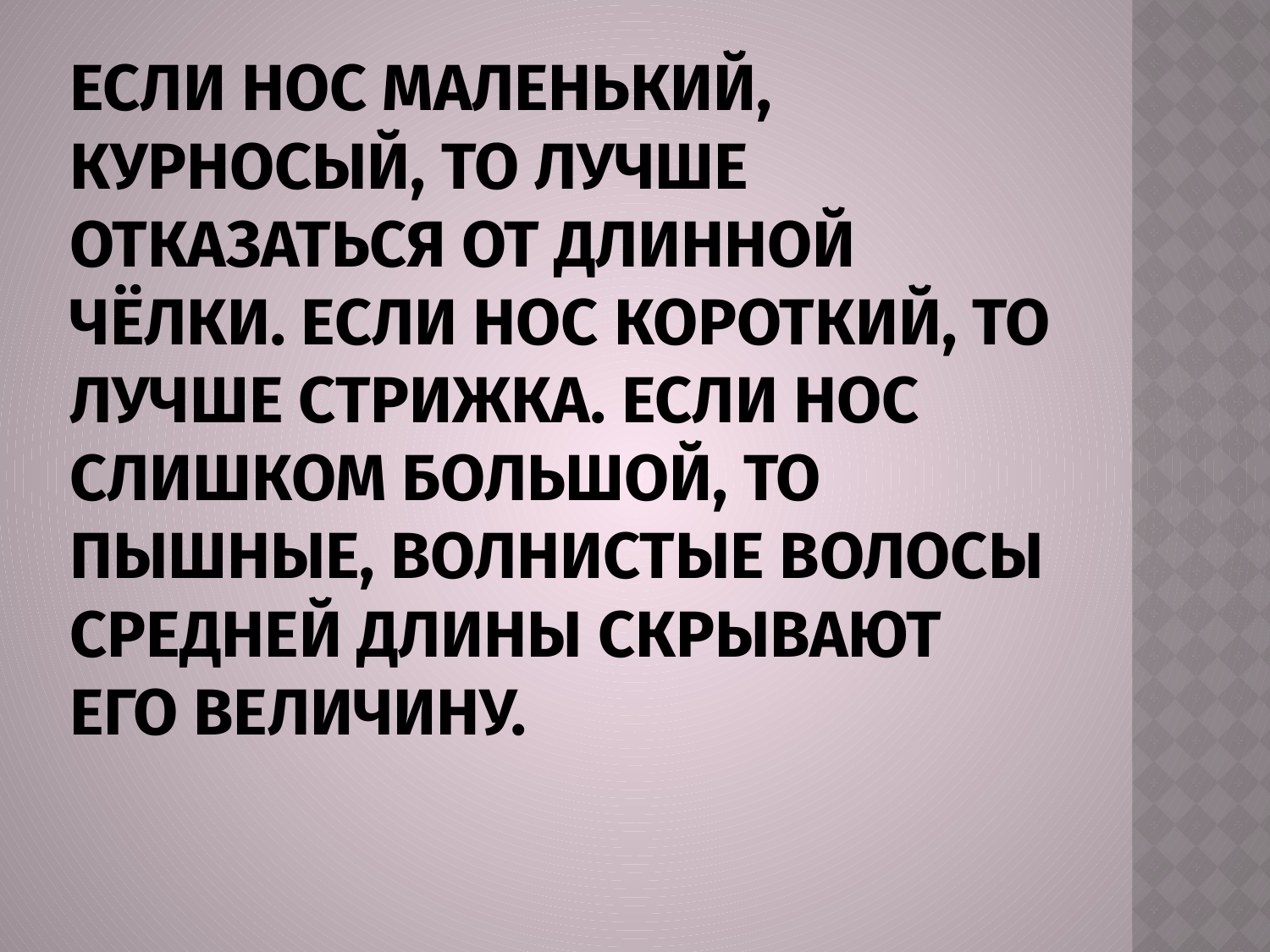

# Если нос маленький, курносый, то лучше отказаться от длинной чёлки. Если нос короткий, то лучше стрижка. Если нос слишком большой, то пышные, волнистые волосы средней длины скрывают его величину.